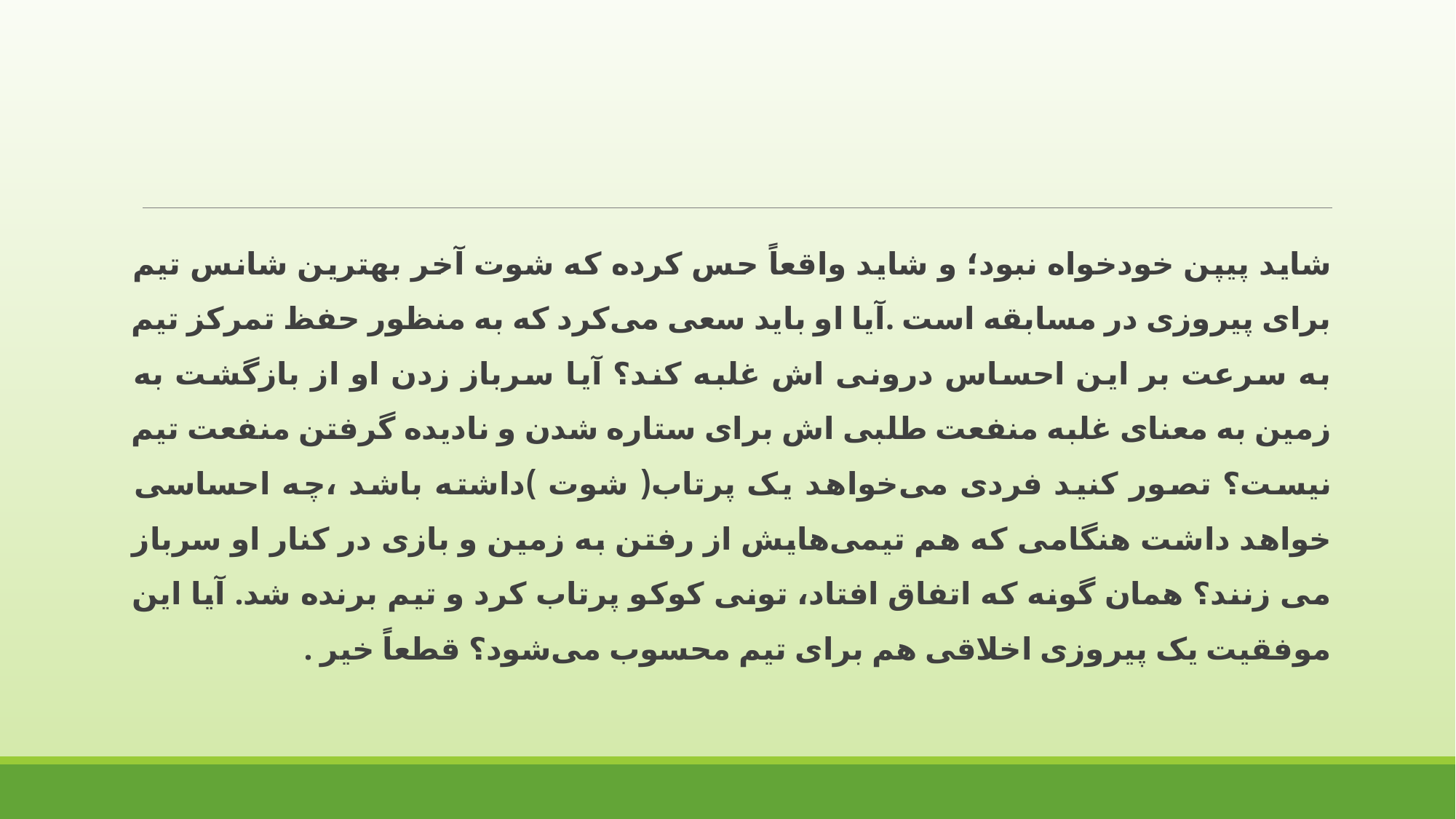

شاید پیپن خودخواه نبود؛ و شاید واقعاً حس کرده که شوت آخر بهترین شانس تیم برای پیروزی در مسابقه است .آیا او باید سعی می‌کرد که به منظور حفظ تمرکز تیم به سرعت بر این احساس درونی اش غلبه کند؟ آیا سرباز زدن او از بازگشت به زمین به معنای غلبه منفعت طلبی اش برای ستاره شدن و نادیده گرفتن منفعت تیم نیست؟ تصور کنید فردی می‌خواهد یک پرتاب( شوت )داشته باشد ،چه احساسی خواهد داشت هنگامی که هم تیمی‌هایش از رفتن به زمین و بازی در کنار او سرباز می زنند؟ همان گونه که اتفاق افتاد، تونی کوکو پرتاب کرد و تیم برنده شد. آیا این موفقیت یک پیروزی اخلاقی هم برای تیم محسوب می‌شود؟ قطعاً خیر .